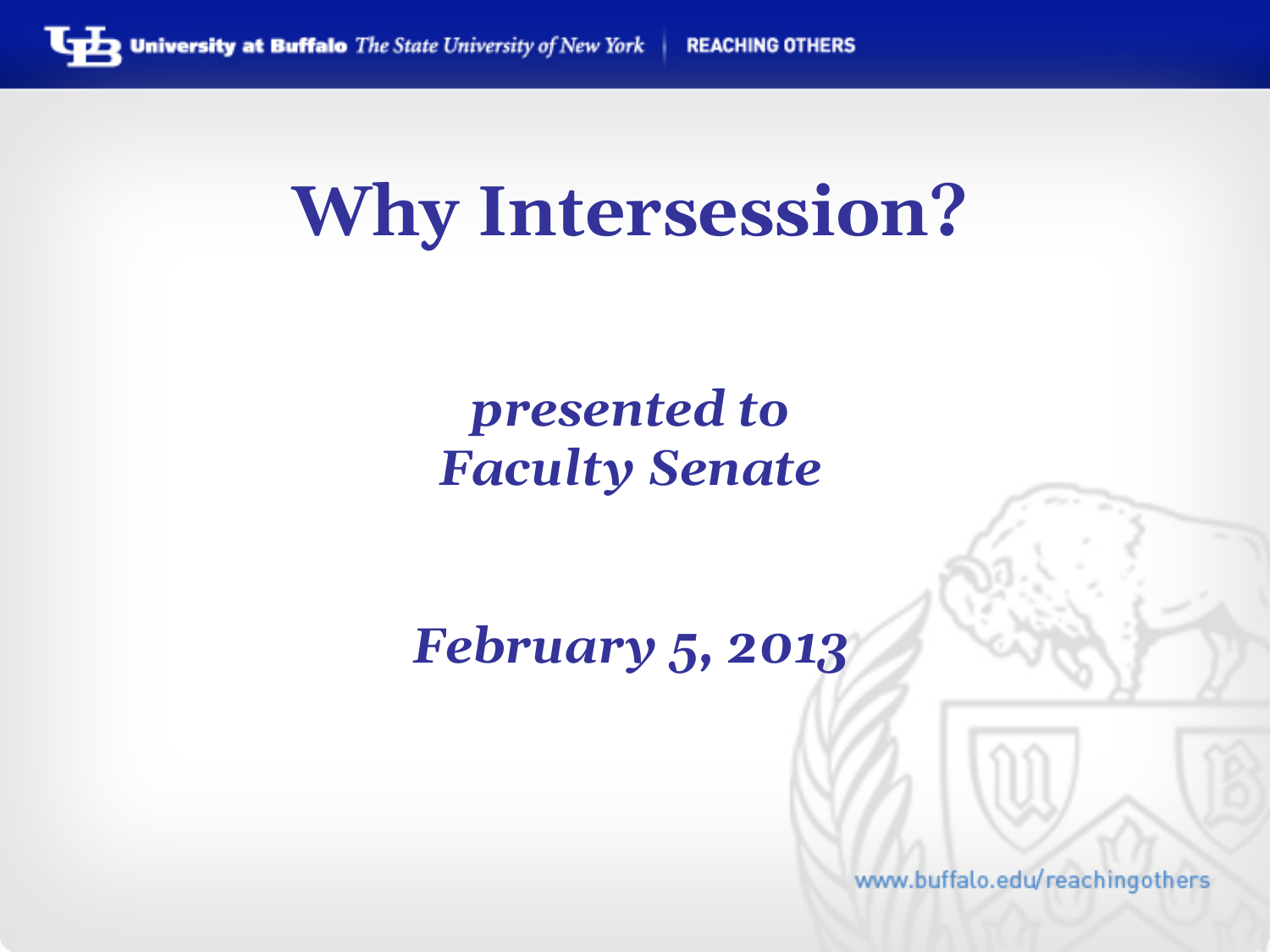

Why Intersession?

presented to
Faculty Senate

February 5, 2013